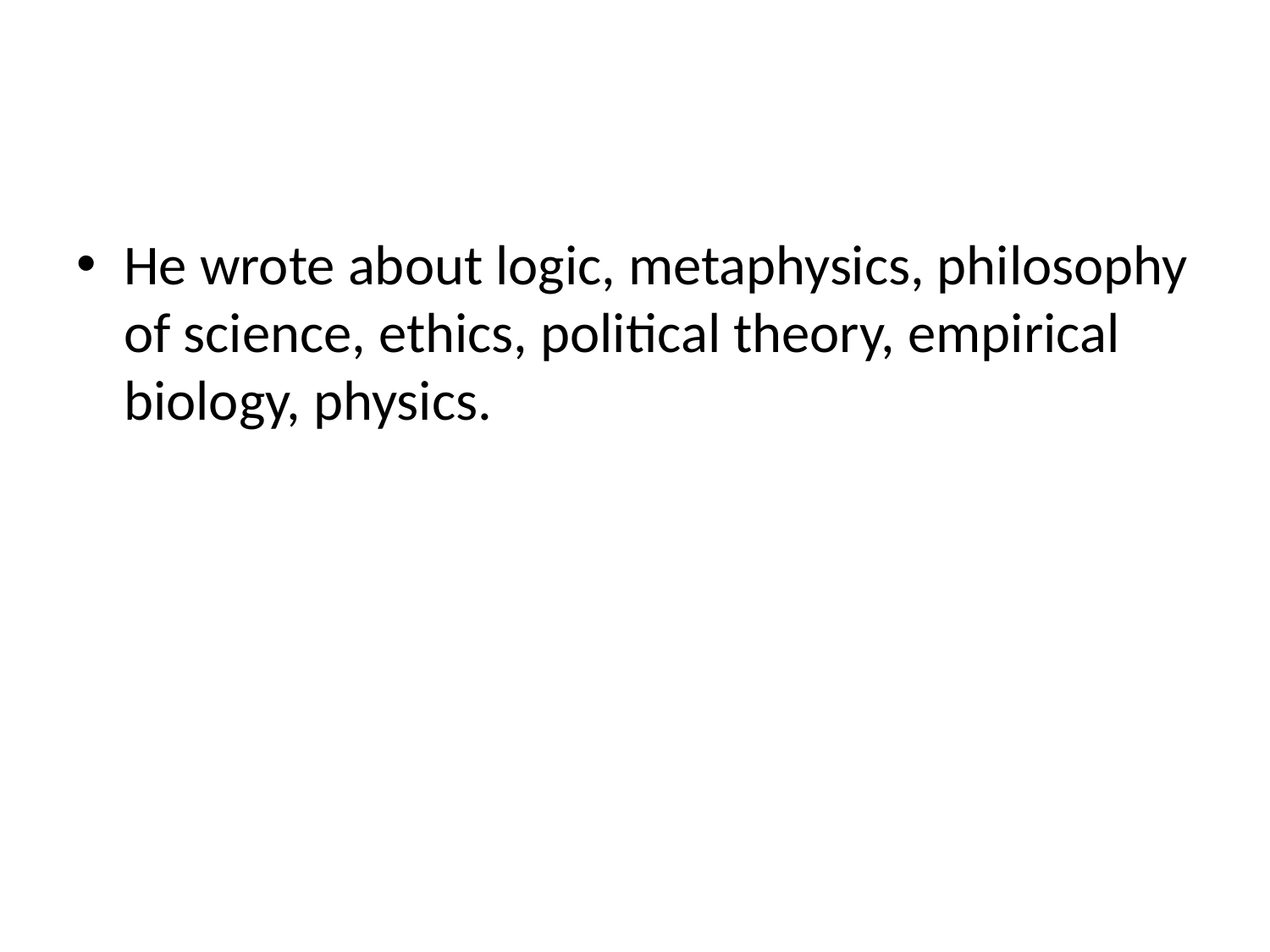

#
He wrote about logic, metaphysics, philosophy of science, ethics, political theory, empirical biology, physics.